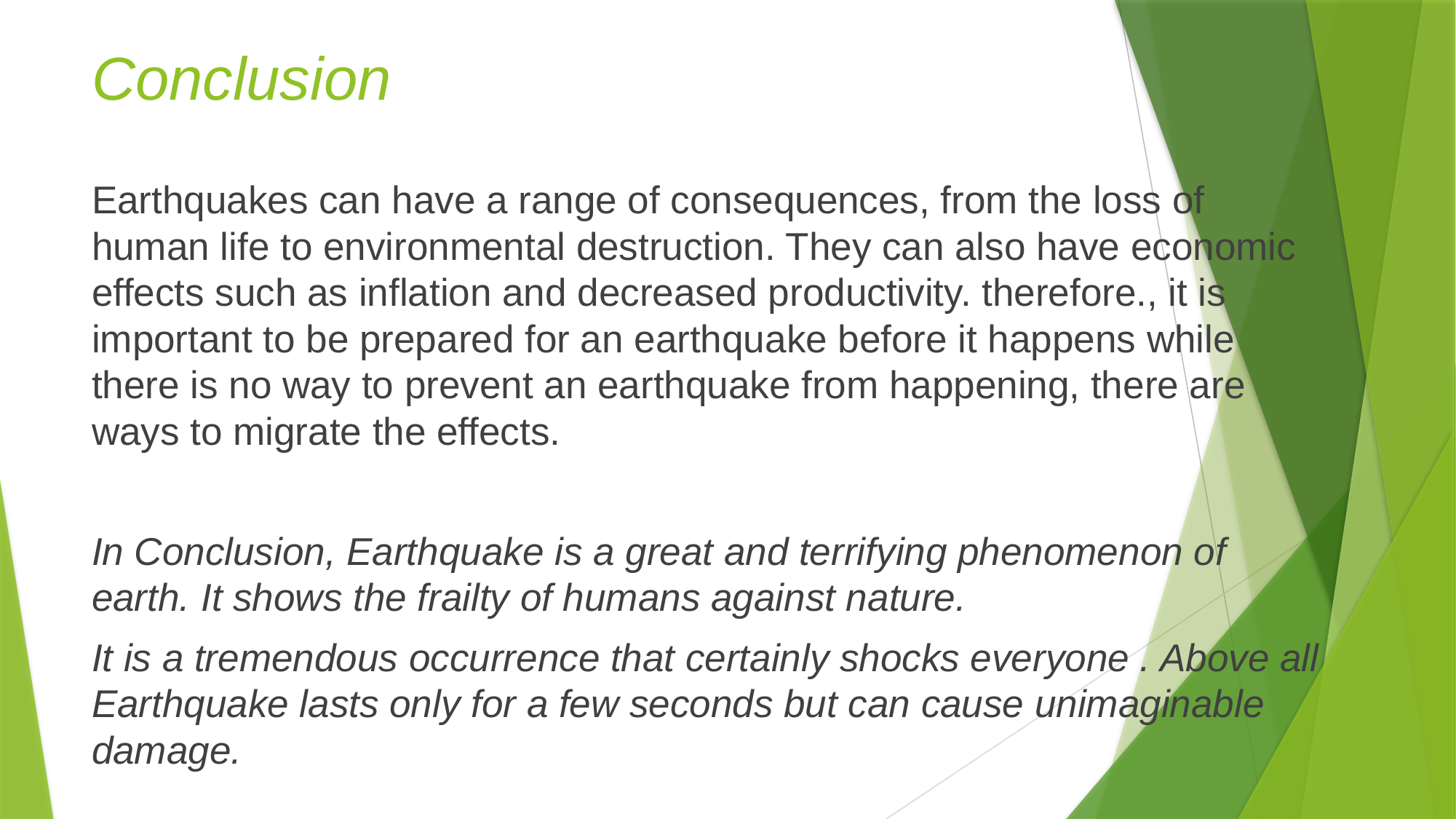

# Conclusion
Earthquakes can have a range of consequences, from the loss of  human life to environmental destruction. They can also have economic effects such as inflation and decreased productivity. therefore., it is important to be prepared for an earthquake before it happens while there is no way to prevent an earthquake from happening, there are ways to migrate the effects.

In Conclusion, Earthquake is a great and terrifying phenomenon of earth. It shows the frailty of humans against nature.
It is a tremendous occurrence that certainly shocks everyone . Above all Earthquake lasts only for a few seconds but can cause unimaginable damage.